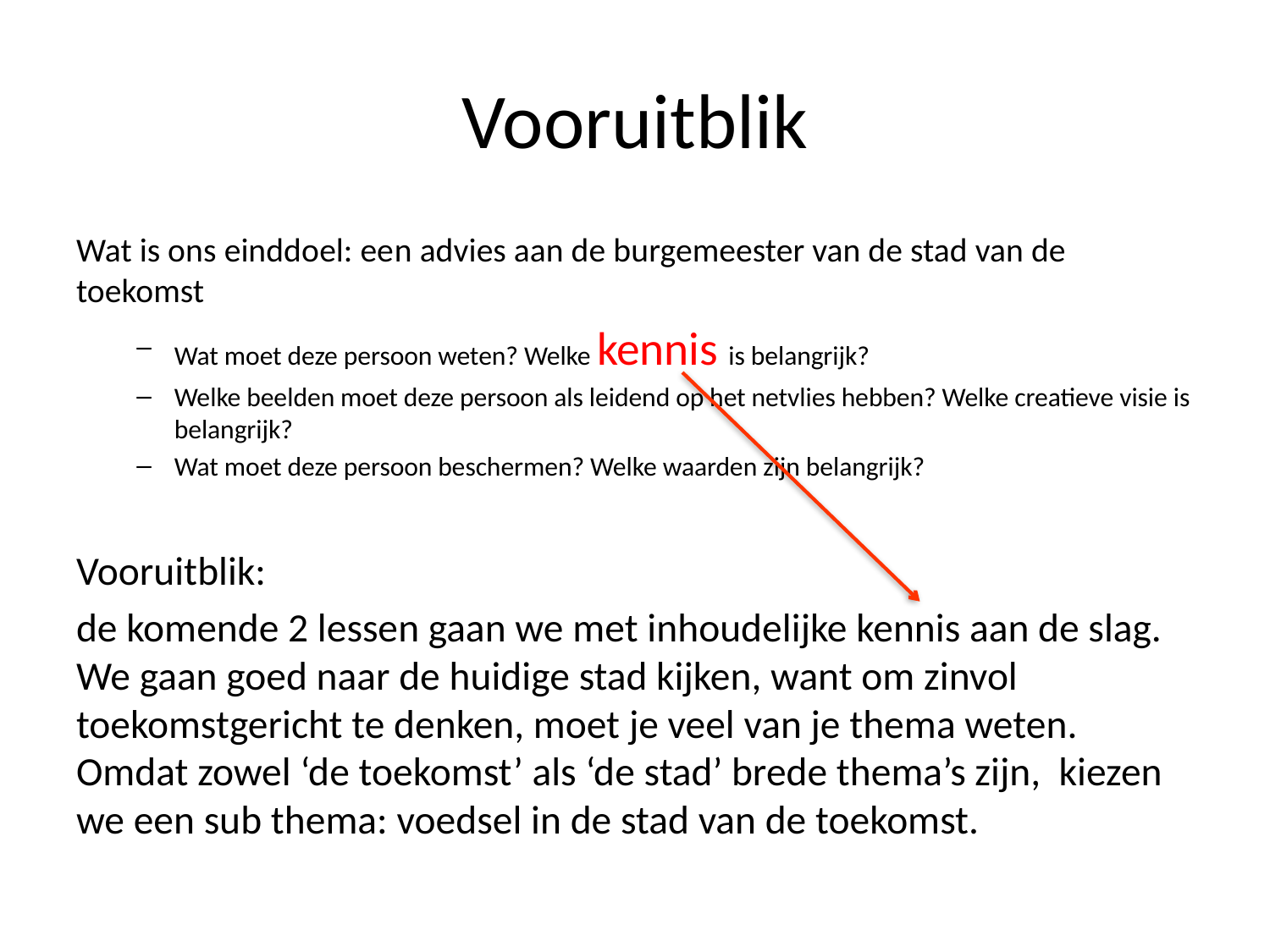

# Vooruitblik
Wat is ons einddoel: een advies aan de burgemeester van de stad van de toekomst
Wat moet deze persoon weten? Welke kennis is belangrijk?
Welke beelden moet deze persoon als leidend op het netvlies hebben? Welke creatieve visie is belangrijk?
Wat moet deze persoon beschermen? Welke waarden zijn belangrijk?

Vooruitblik:
de komende 2 lessen gaan we met inhoudelijke kennis aan de slag. We gaan goed naar de huidige stad kijken, want om zinvol toekomstgericht te denken, moet je veel van je thema weten. Omdat zowel ‘de toekomst’ als ‘de stad’ brede thema’s zijn,  kiezen we een sub thema: voedsel in de stad van de toekomst.